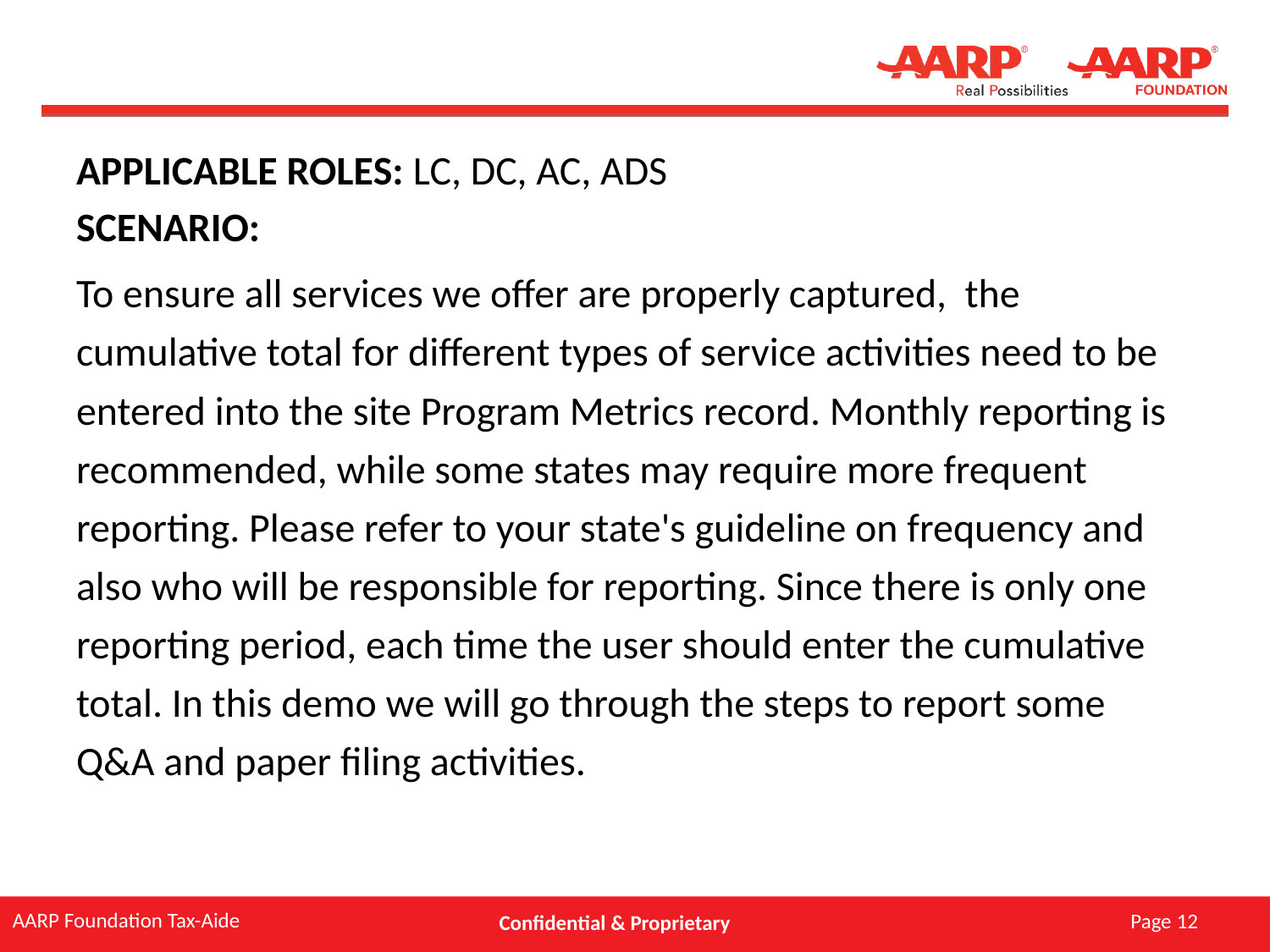

#
APPLICABLE ROLES: LC, DC, AC, ADS
SCENARIO:
To ensure all services we offer are properly captured,  the cumulative total for different types of service activities need to be entered into the site Program Metrics record. Monthly reporting is recommended, while some states may require more frequent reporting. Please refer to your state's guideline on frequency and also who will be responsible for reporting. Since there is only one reporting period, each time the user should enter the cumulative total. In this demo we will go through the steps to report some Q&A and paper filing activities.

Page 12